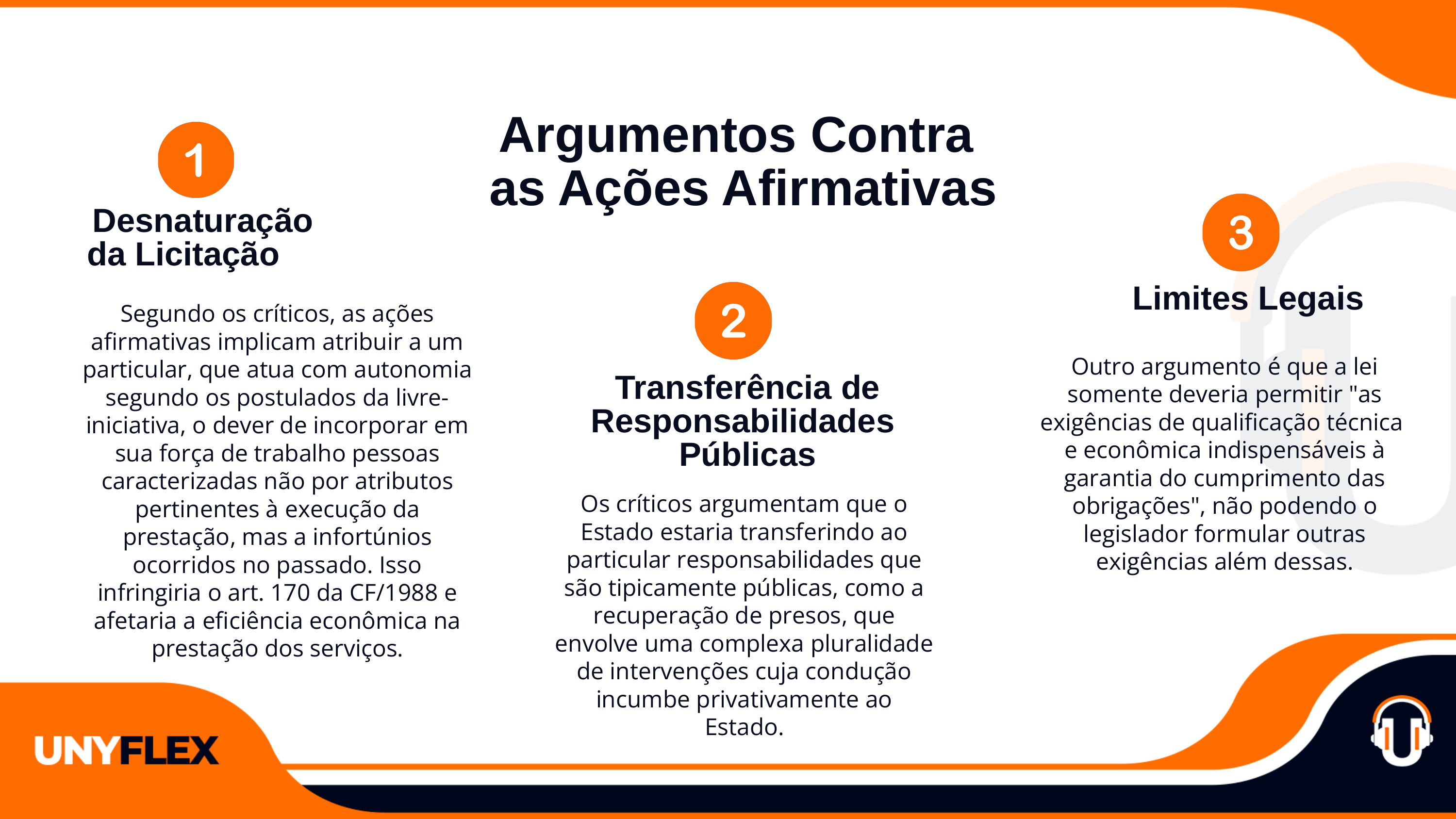

Argumentos Contra
as Ações Afirmativas

Desnaturação
da Licitação

Limites Legais
Segundo os críticos, as ações
afirmativas implicam atribuir a um
particular, que atua com autonomia
segundo os postulados da livre-iniciativa, o dever de incorporar em
sua força de trabalho pessoas
caracterizadas não por atributos
pertinentes à execução da
prestação, mas a infortúnios
ocorridos no passado. Isso infringiria o art. 170 da CF/1988 e afetaria a eficiência econômica na prestação dos serviços.
Outro argumento é que a lei
somente deveria permitir "as
exigências de qualificação técnica
e econômica indispensáveis à
garantia do cumprimento das
obrigações", não podendo o
legislador formular outras
exigências além dessas.
Transferência de
Responsabilidades
Públicas
Os críticos argumentam que o
Estado estaria transferindo ao
particular responsabilidades que
são tipicamente públicas, como a
recuperação de presos, que
envolve uma complexa pluralidade
de intervenções cuja condução
incumbe privativamente ao
Estado.